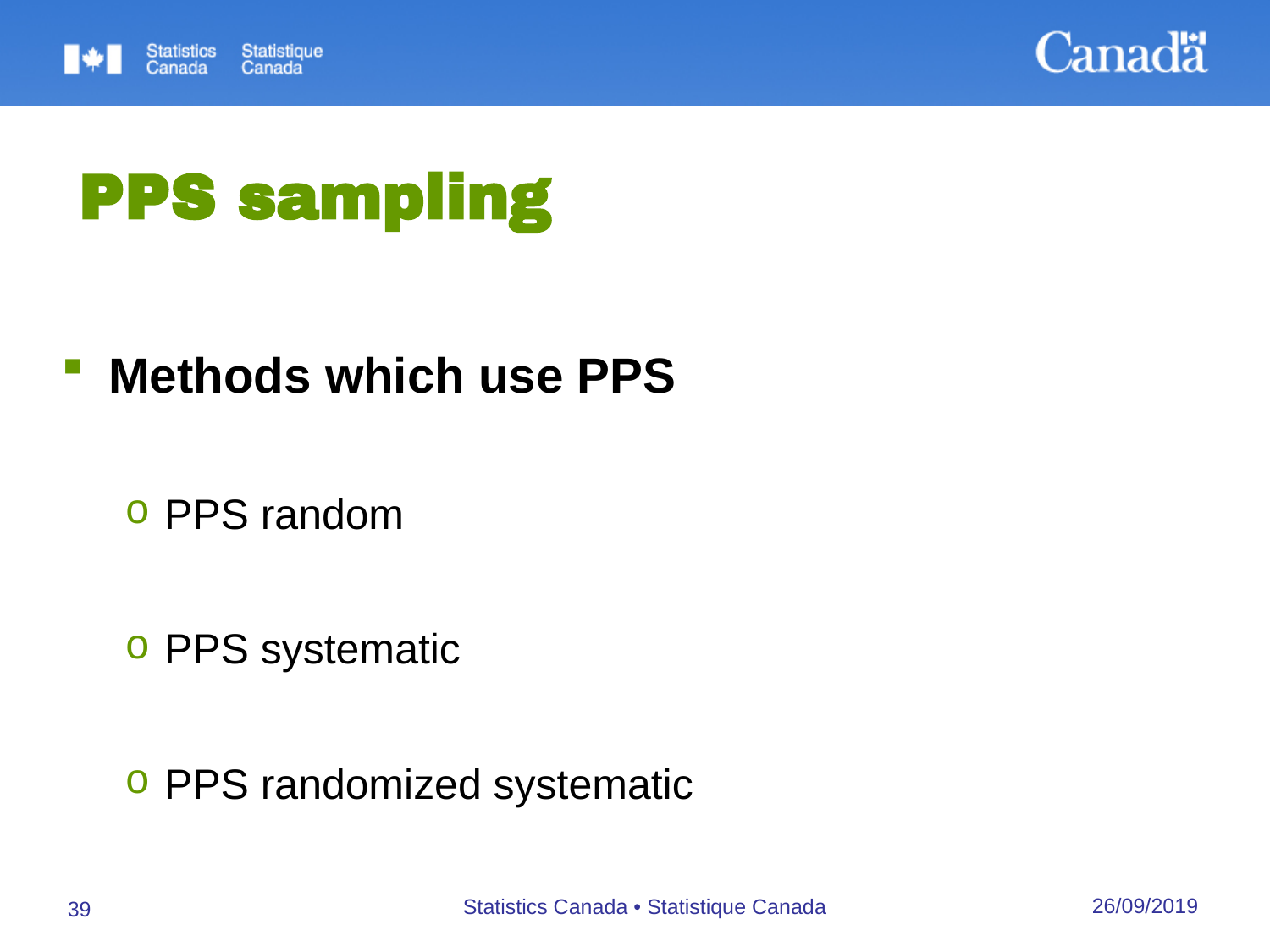

# PPS sampling
Methods which use PPS

PPS random

PPS systematic

PPS randomized systematic
26/09/2019
Statistics Canada • Statistique Canada
39